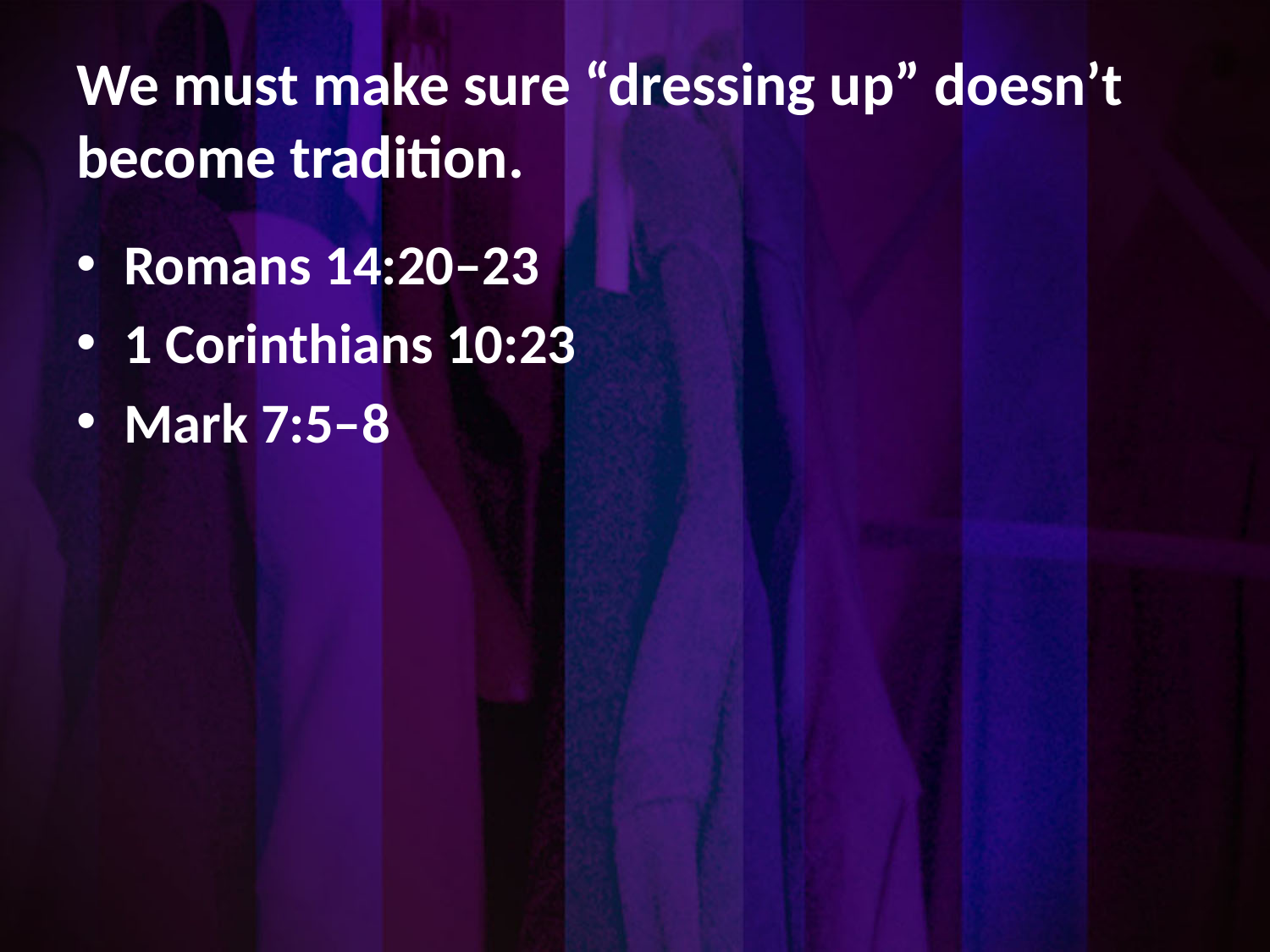

# We must make sure “dressing up” doesn’t become tradition.
Romans 14:20–23
1 Corinthians 10:23
Mark 7:5–8